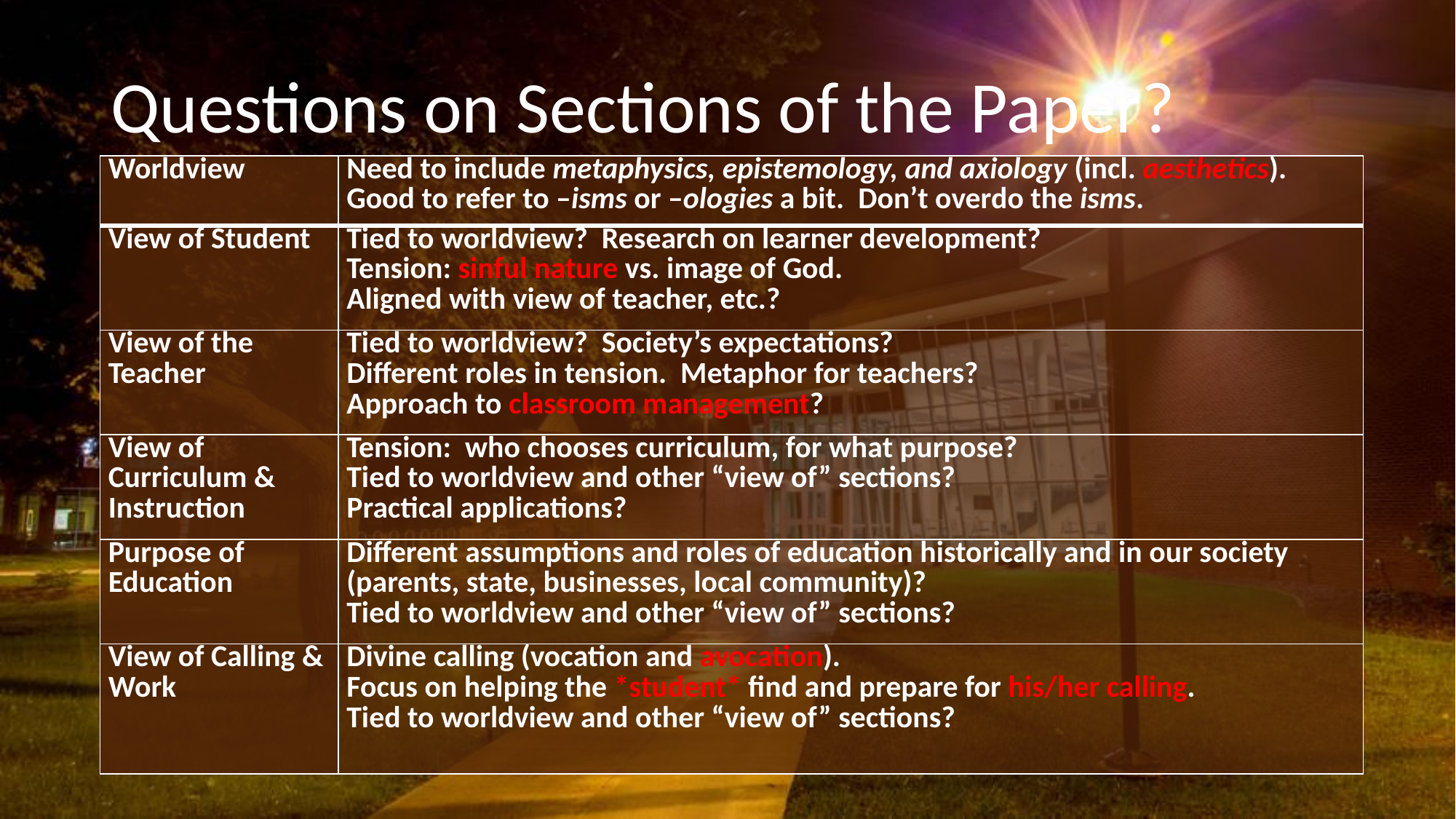

# Questions on Sections of the Paper?
| Worldview | Need to include metaphysics, epistemology, and axiology (incl. aesthetics). Good to refer to –isms or –ologies a bit. Don’t overdo the isms. |
| --- | --- |
| View of Student | Tied to worldview? Research on learner development? Tension: sinful nature vs. image of God. Aligned with view of teacher, etc.? |
| View of the Teacher | Tied to worldview? Society’s expectations? Different roles in tension. Metaphor for teachers? Approach to classroom management? |
| View of Curriculum & Instruction | Tension: who chooses curriculum, for what purpose? Tied to worldview and other “view of” sections? Practical applications? |
| Purpose of Education | Different assumptions and roles of education historically and in our society (parents, state, businesses, local community)? Tied to worldview and other “view of” sections? |
| View of Calling & Work | Divine calling (vocation and avocation). Focus on helping the \*student\* find and prepare for his/her calling. Tied to worldview and other “view of” sections? |